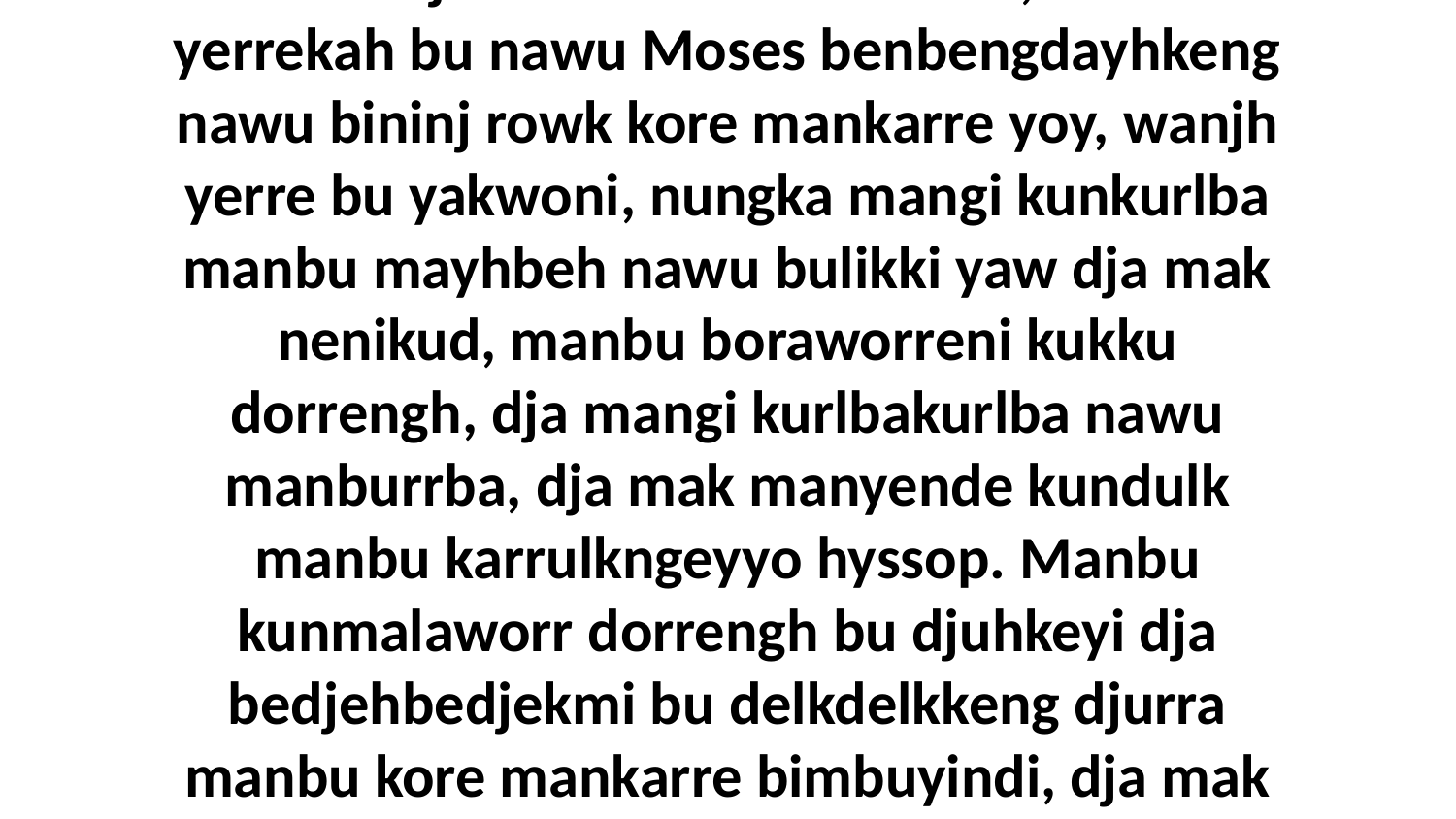

19 Wanjh kunmekbekenh kunu, kaluk yerrekah bu nawu Moses benbengdayhkeng nawu bininj rowk kore mankarre yoy, wanjh yerre bu yakwoni, nungka mangi kunkurlba manbu mayhbeh nawu bulikki yaw dja mak nenikud, manbu boraworreni kukku dorrengh, dja mangi kurlbakurlba nawu manburrba, dja mak manyende kundulk manbu karrulkngeyyo hyssop. Manbu kunmalaworr dorrengh bu djuhkeyi dja bedjehbedjekmi bu delkdelkkeng djurra manbu kore mankarre bimbuyindi, dja mak bininj benkukdelkdelkkeyi rowk.